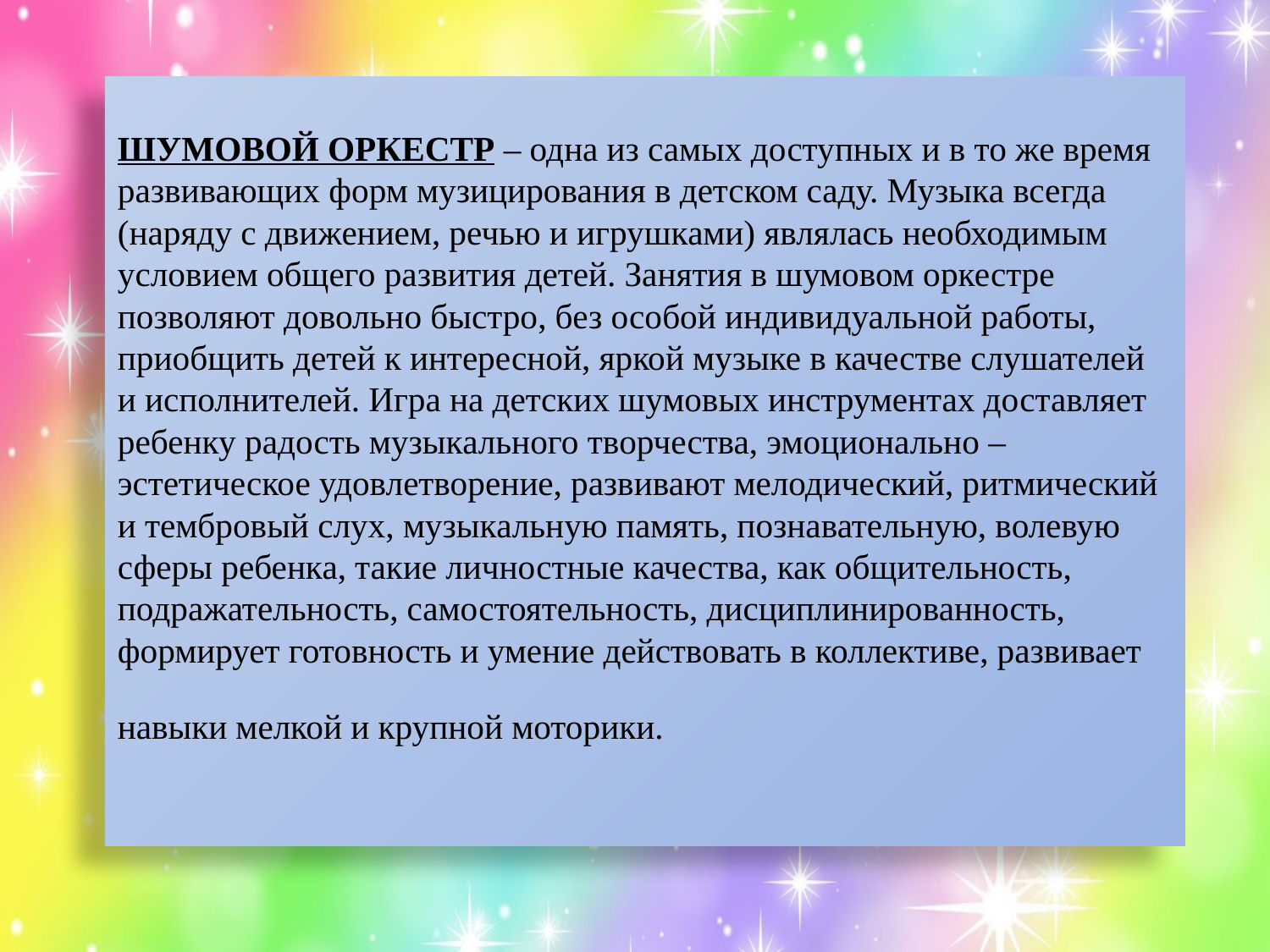

# ШУМОВОЙ ОРКЕСТР – одна из самых доступных и в то же время развивающих форм музицирования в детском саду. Музыка всегда (наряду с движением, речью и игрушками) являлась необходимым условием общего развития детей. Занятия в шумовом оркестре позволяют довольно быстро, без особой индивидуальной работы, приобщить детей к интересной, яркой музыке в качестве слушателей и исполнителей. Игра на детских шумовых инструментах доставляет ребенку радость музыкального творчества, эмоционально – эстетическое удовлетворение, развивают мелодический, ритмический и тембровый слух, музыкальную память, познавательную, волевую сферы ребенка, такие личностные качества, как общительность, подражательность, самостоятельность, дисциплинированность, формирует готовность и умение действовать в коллективе, развивает навыки мелкой и крупной моторики.